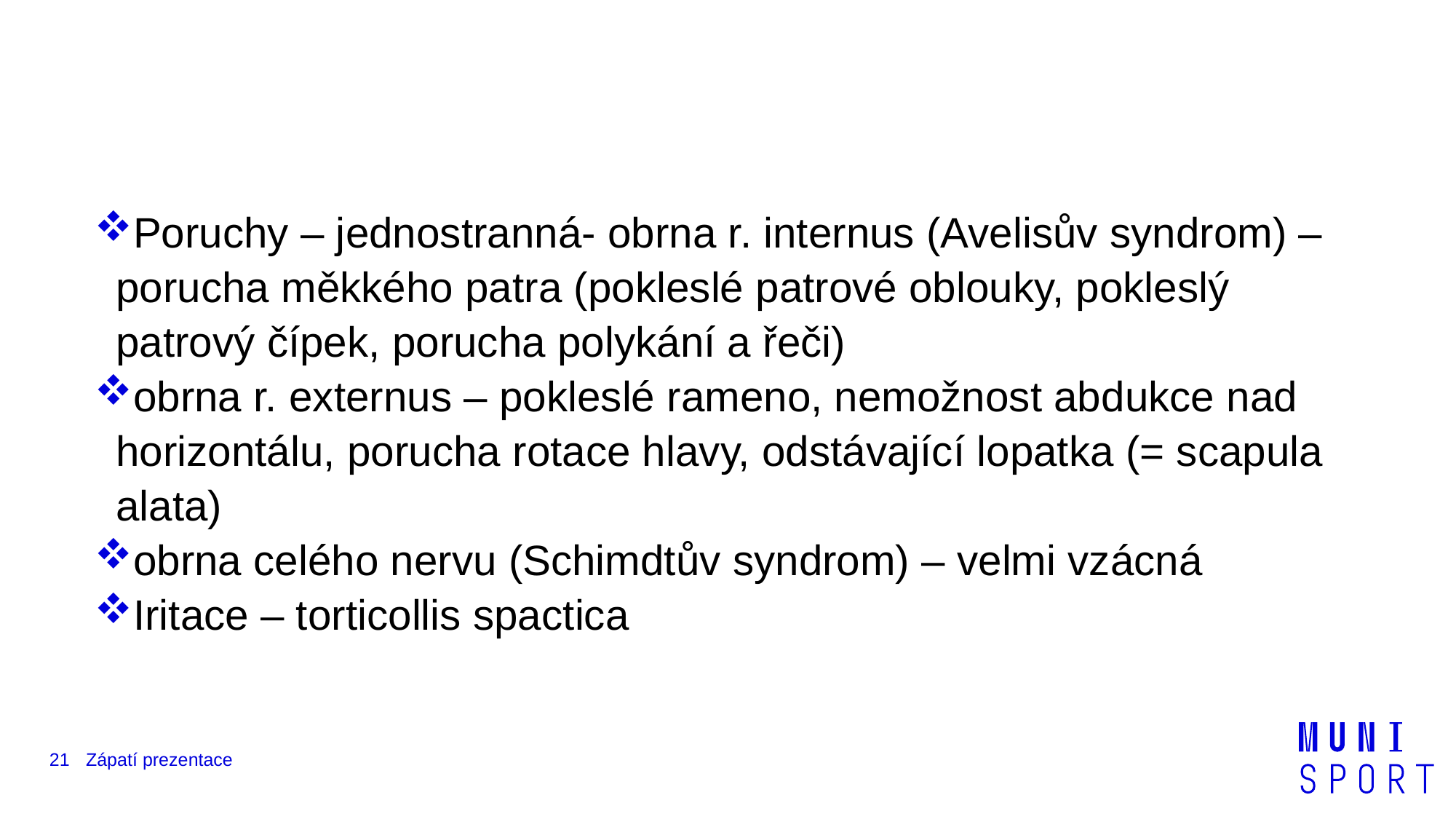

#
Poruchy – jednostranná- obrna r. internus (Avelisův syndrom) – porucha měkkého patra (pokleslé patrové oblouky, pokleslý patrový čípek, porucha polykání a řeči)
obrna r. externus – pokleslé rameno, nemožnost abdukce nad horizontálu, porucha rotace hlavy, odstávající lopatka (= scapula alata)
obrna celého nervu (Schimdtův syndrom) – velmi vzácná
Iritace – torticollis spactica
21
Zápatí prezentace